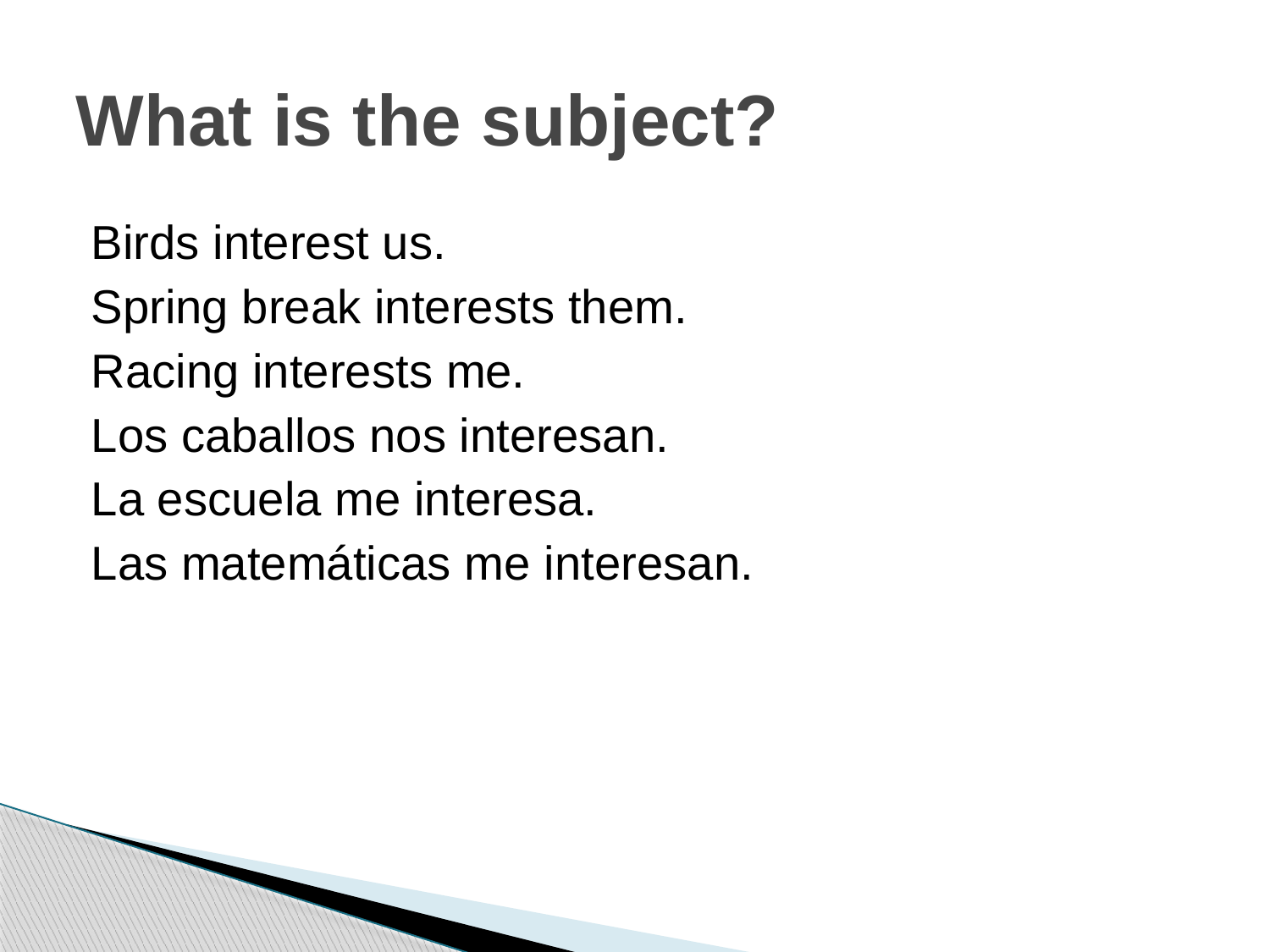

# What is the subject?
Birds interest us.
Spring break interests them.
Racing interests me.
Los caballos nos interesan.
La escuela me interesa.
Las matemáticas me interesan.